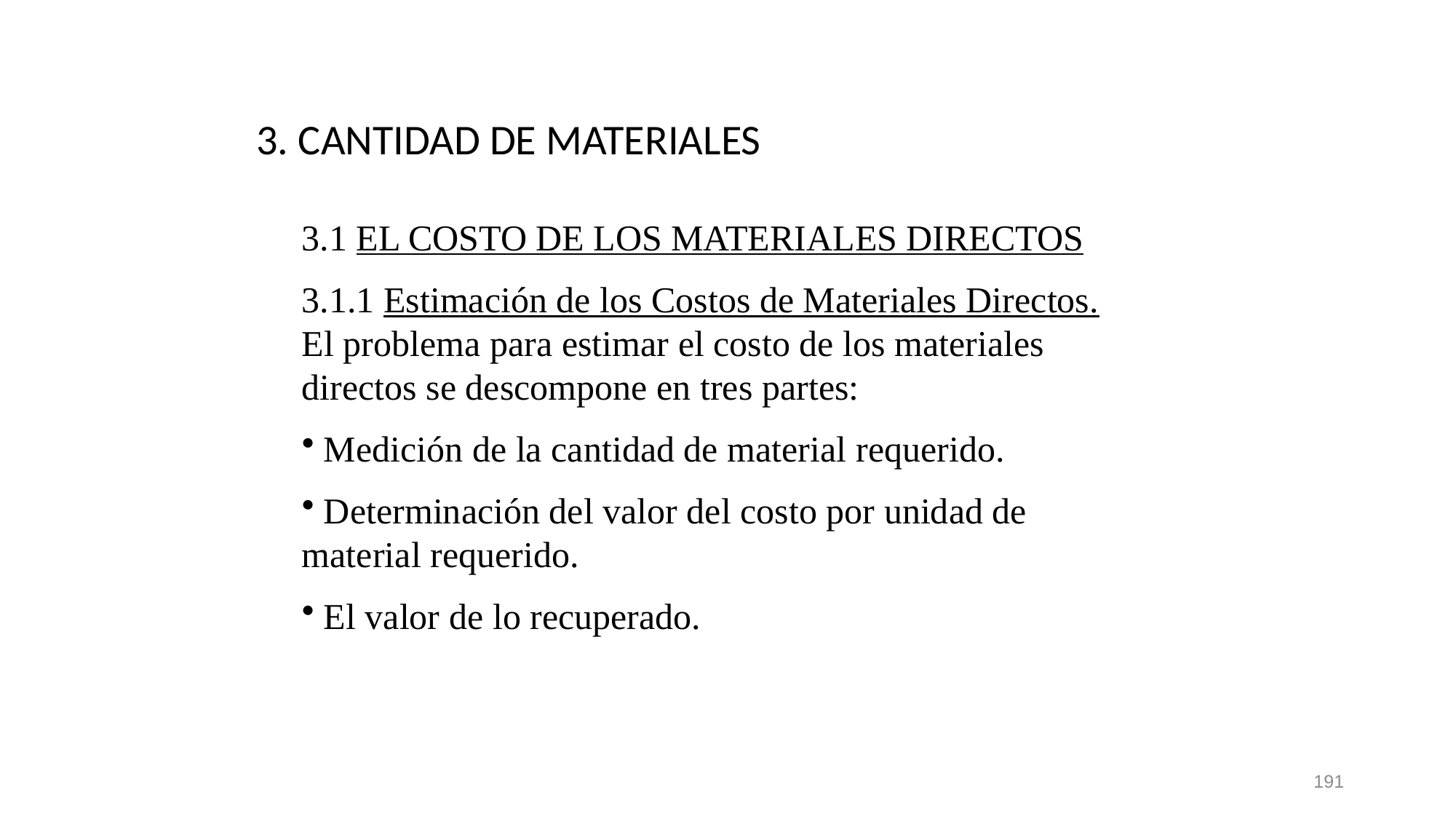

# 3. CANTIDAD DE MATERIALES
3.1 EL COSTO DE LOS MATERIALES DIRECTOS
3.1.1 Estimación de los Costos de Materiales Directos. El problema para estimar el costo de los materiales directos se descompone en tres partes:
 Medición de la cantidad de material requerido.
 Determinación del valor del costo por unidad de material requerido.
 El valor de lo recuperado.

191